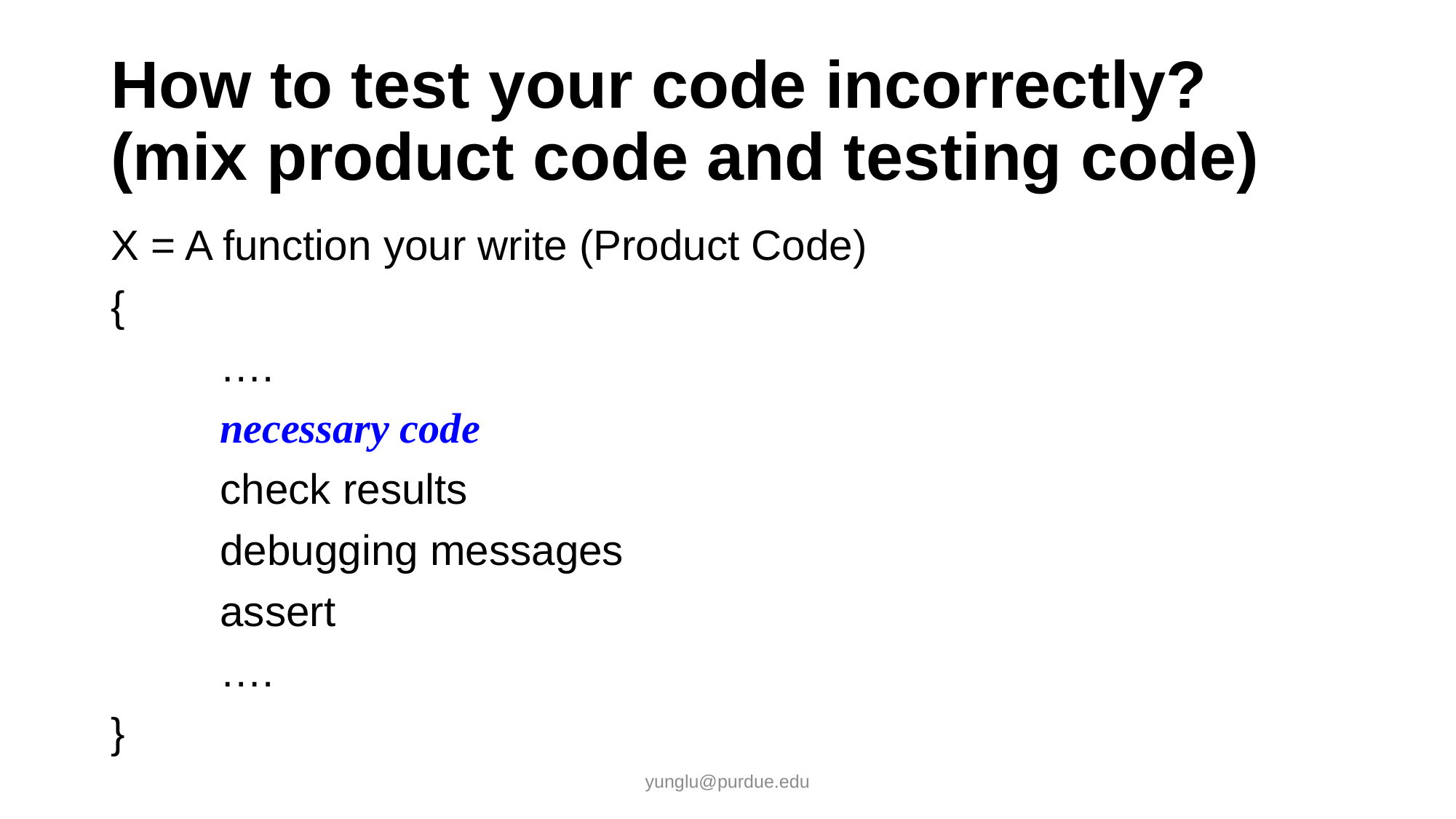

# How to test your code incorrectly? (mix product code and testing code)
X = A function your write (Product Code)
{
	….
	necessary code
	check results
	debugging messages
	assert
	….
}

yunglu@purdue.edu